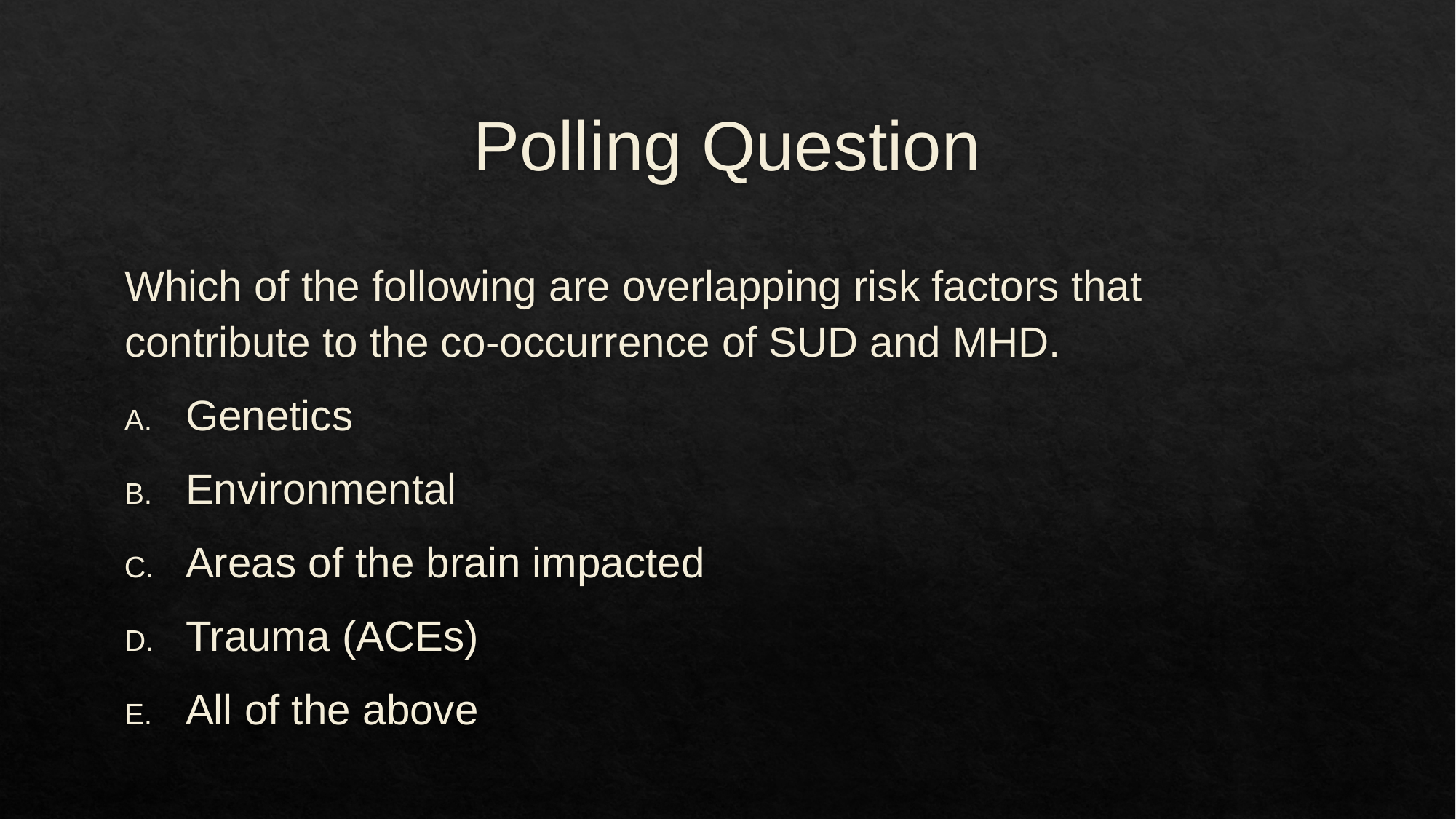

# Polling Question
Which of the following are overlapping risk factors that contribute to the co-occurrence of SUD and MHD.
Genetics
Environmental
Areas of the brain impacted
Trauma (ACEs)
All of the above